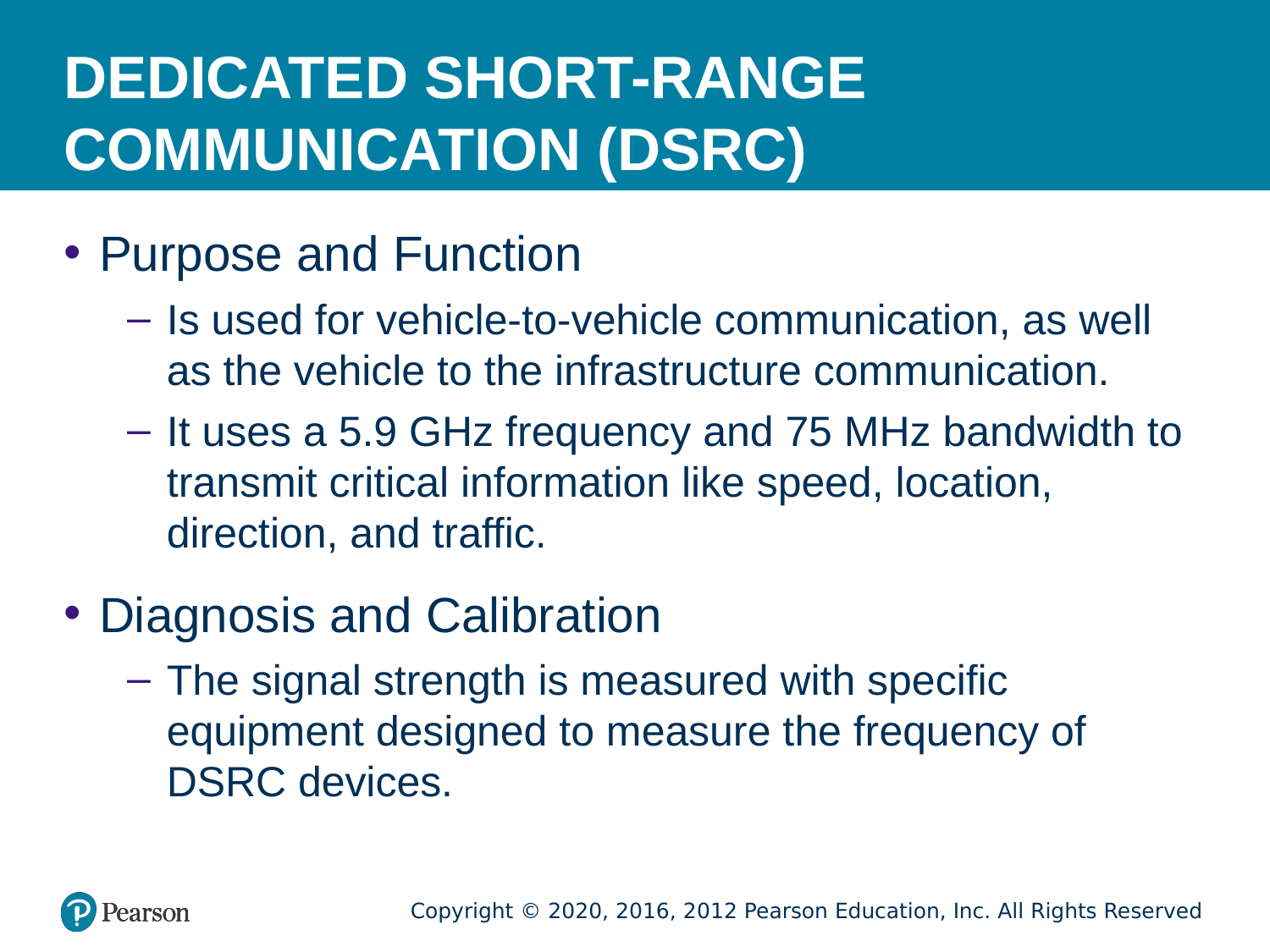

# DEDICATED SHORT-RANGE COMMUNICATION (DSRC)
Purpose and Function
Is used for vehicle-to-vehicle communication, as well as the vehicle to the infrastructure communication.
It uses a 5.9 GHz frequency and 75 MHz bandwidth to transmit critical information like speed, location, direction, and traffic.
Diagnosis and Calibration
The signal strength is measured with specific equipment designed to measure the frequency of DSRC devices.